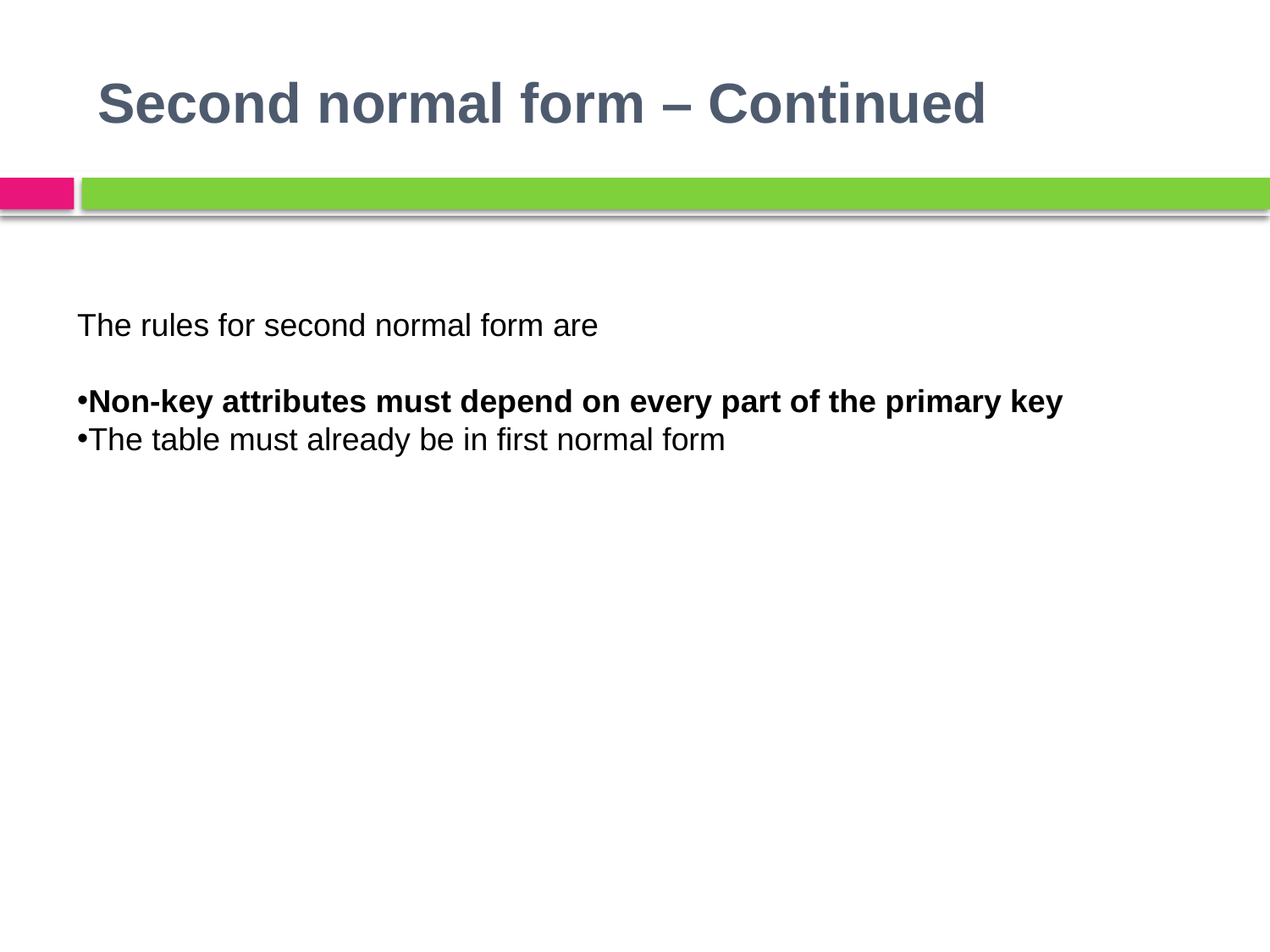

# Second normal form – Continued

The rules for second normal form are

Non-key attributes must depend on every part of the primary key
The table must already be in first normal form